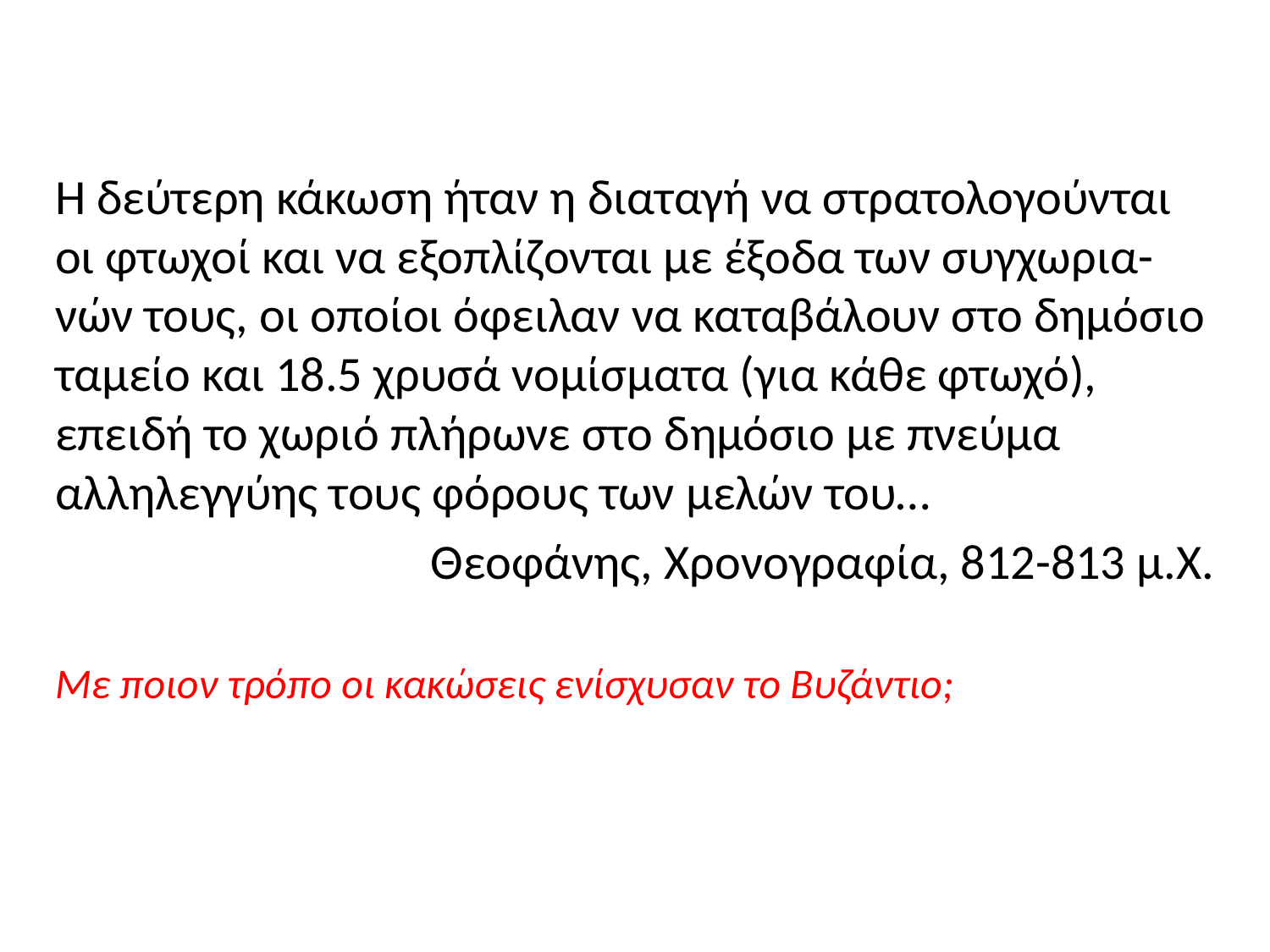

#
Η δεύτερη κάκωση ήταν η διαταγή να στρατολογούνται οι φτωχοί και να εξοπλίζονται με έξοδα των συγχωρια-νών τους, οι οποίοι όφειλαν να καταβάλουν στο δημόσιο ταμείο και 18.5 χρυσά νομίσματα (για κάθε φτωχό), επειδή το χωριό πλήρωνε στο δημόσιο με πνεύμα αλληλεγγύης τους φόρους των μελών του…
Θεοφάνης, Χρονογραφία, 812-813 μ.Χ.

Με ποιον τρόπο οι κακώσεις ενίσχυσαν το Βυζάντιο;